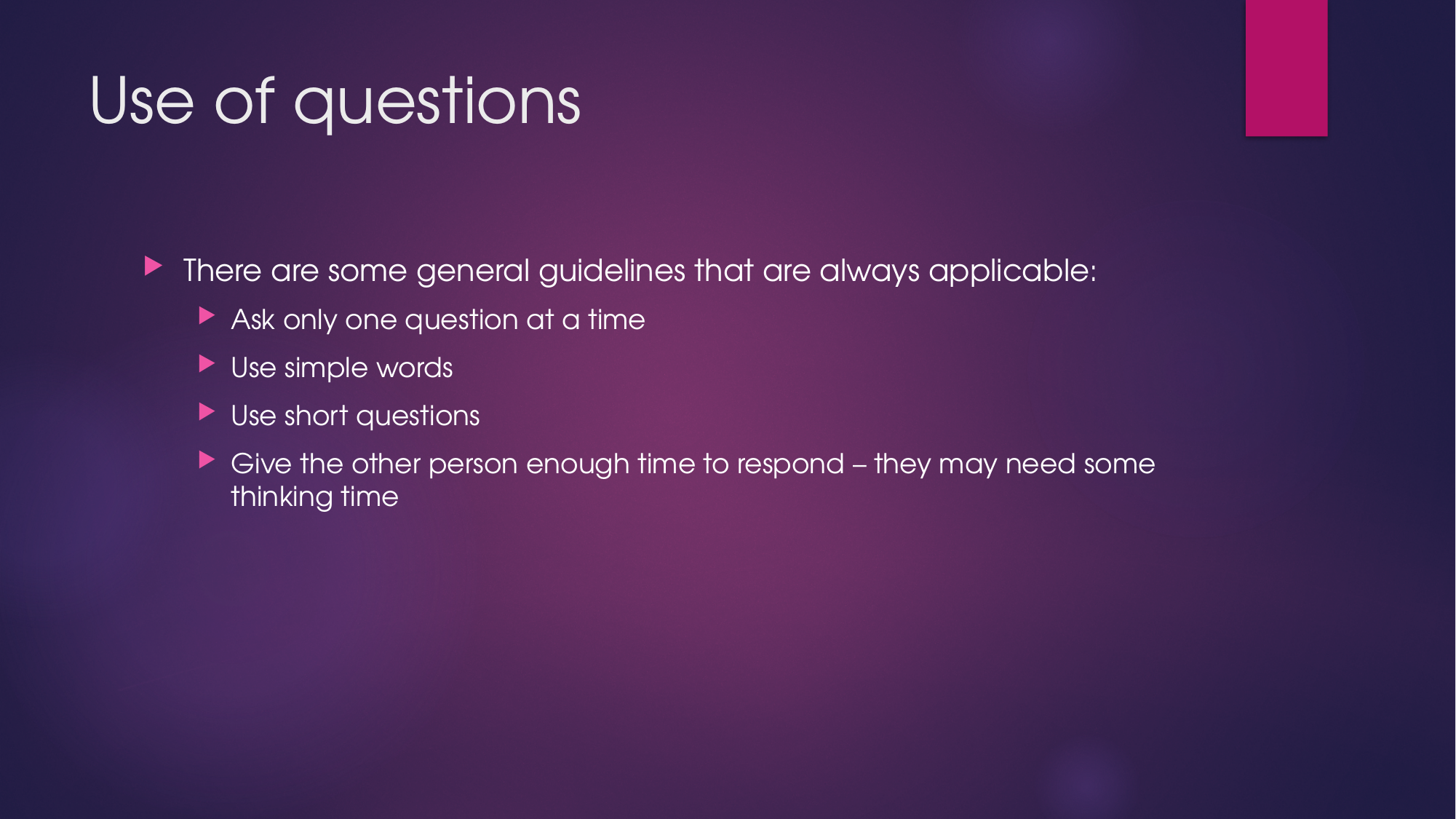

# Use of questions
There are some general guidelines that are always applicable:
Ask only one question at a time
Use simple words
Use short questions
Give the other person enough time to respond – they may need some thinking time